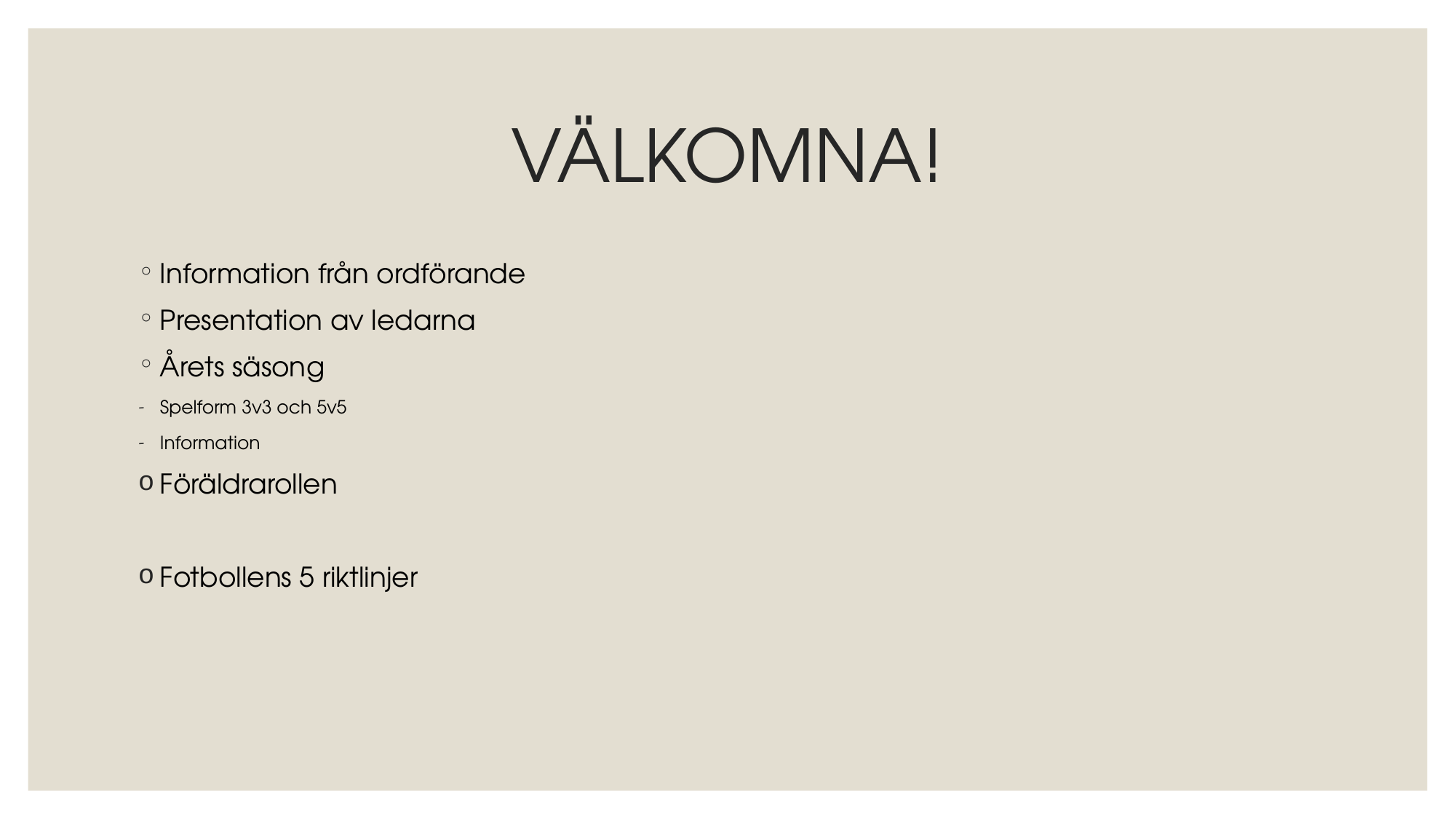

# VÄLKOMNA!
Information från ordförande
Presentation av ledarna
Årets säsong
Spelform 3v3 och 5v5
Information
Föräldrarollen

Fotbollens 5 riktlinjer